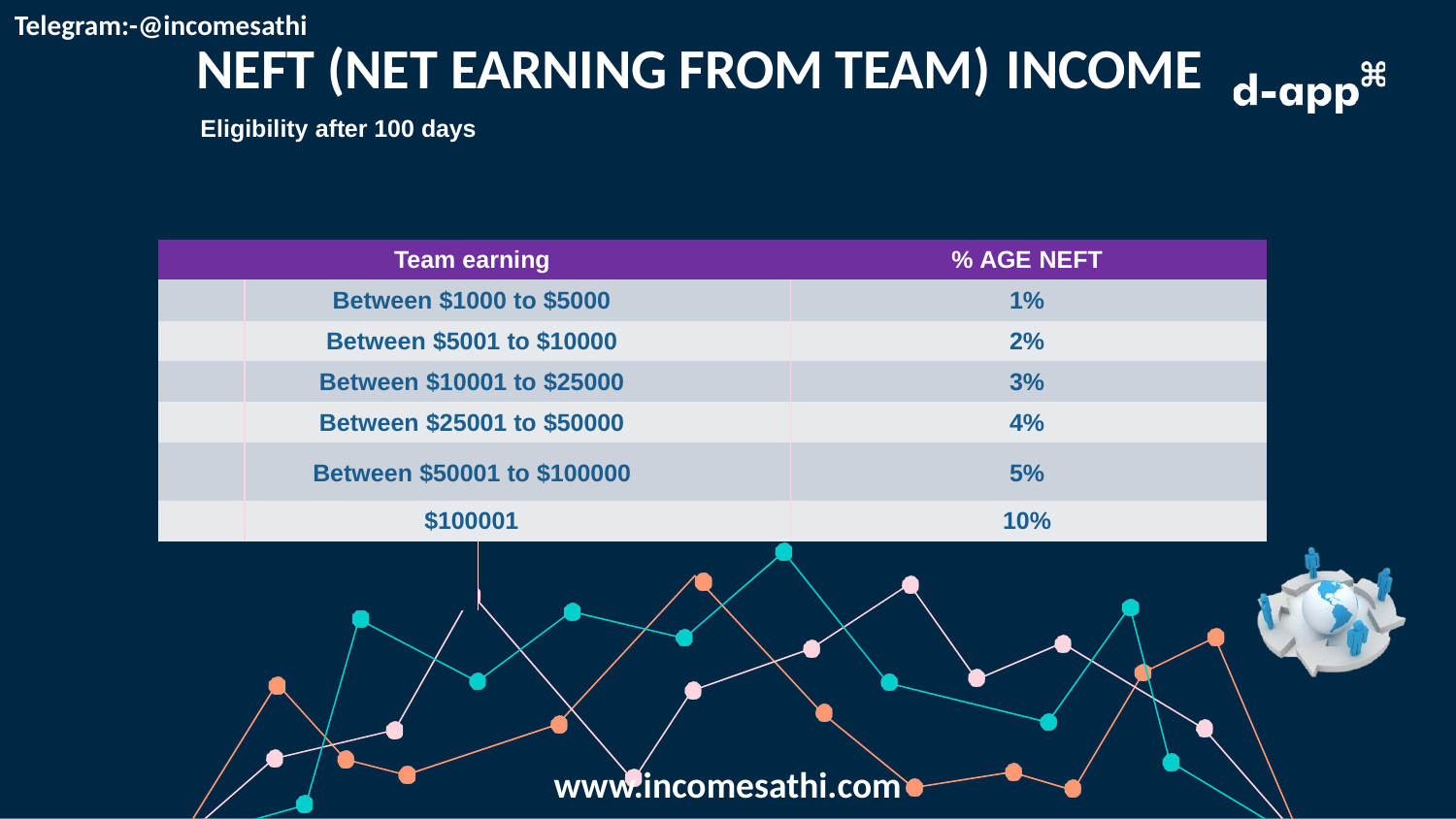

Telegram:-@incomesathi

# NEFT (NET EARNING FROM TEAM) INCOME
Eligibility after 100 days

| Team earning |  |  | % AGE NEFT |
| --- | --- | --- | --- |
|  | Between $1000 to $5000 |  | 1% |
|  | Between $5001 to $10000 |  | 2% |
|  | Between $10001 to $25000 |  | 3% |
|  | Between $25001 to $50000 |  | 4% |
|  | Between $50001 to $100000 |  | 5% |
|  | $100001 |  | 10% |
|  |  |  |  |

www.incomesathi.com